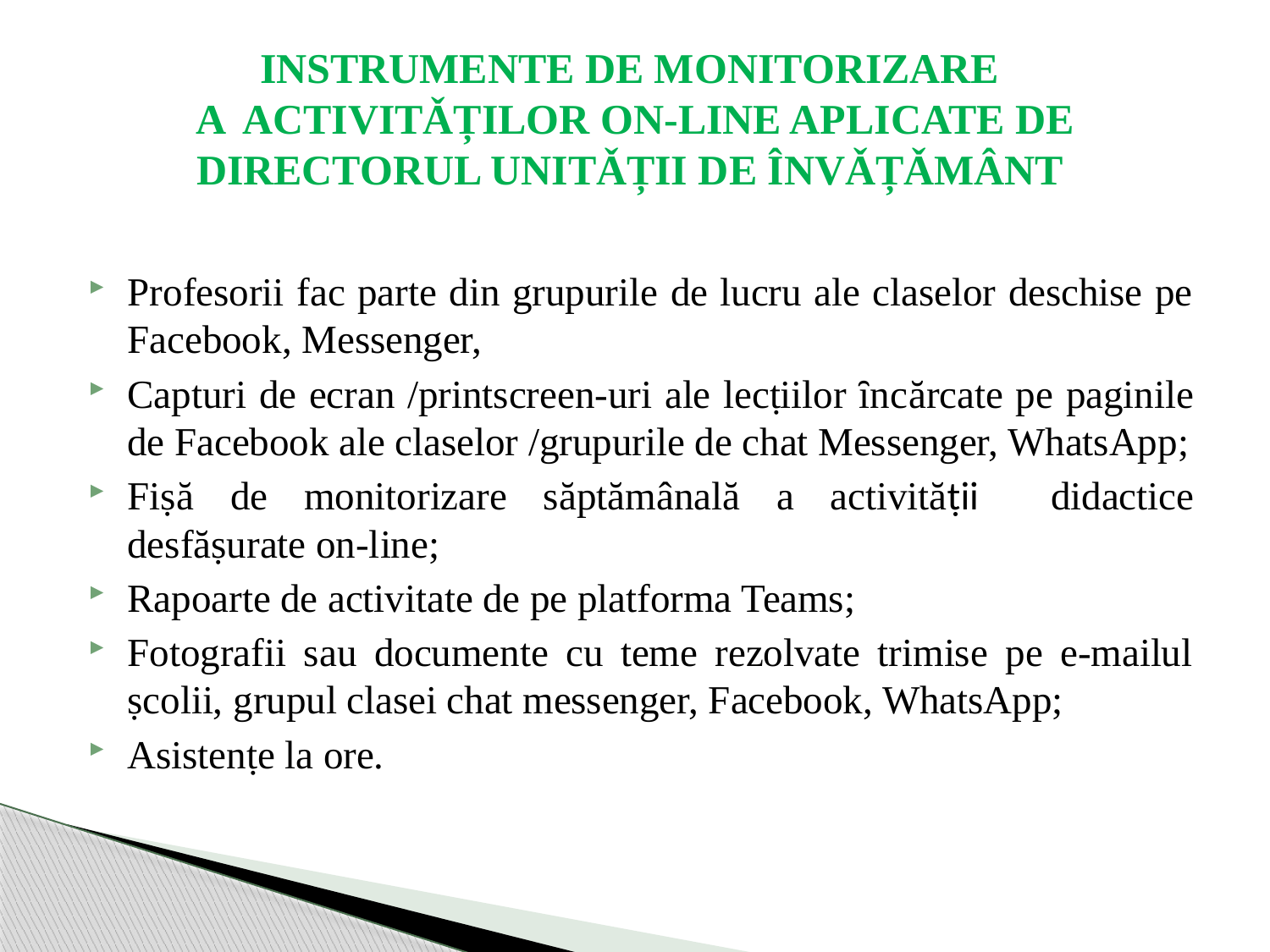

# INSTRUMENTE DE MONITORIZARE A  ACTIVITǍȚILOR ON-LINE APLICATE DE DIRECTORUL UNITǍȚII DE ÎNVǍȚǍMÂNT

Profesorii fac parte din grupurile de lucru ale claselor deschise pe Facebook, Messenger,
Capturi de ecran /printscreen-uri ale lecṭiilor ȋncărcate pe paginile de Facebook ale claselor /grupurile de chat Messenger, WhatsApp;
Fiṣă de monitorizare săptămânală a activităṭii  didactice desfăṣurate on-line;
Rapoarte de activitate de pe platforma Teams;
Fotografii sau documente cu teme rezolvate trimise pe e-mailul ṣcolii, grupul clasei chat messenger, Facebook, WhatsApp;
Asistenṭe la ore.